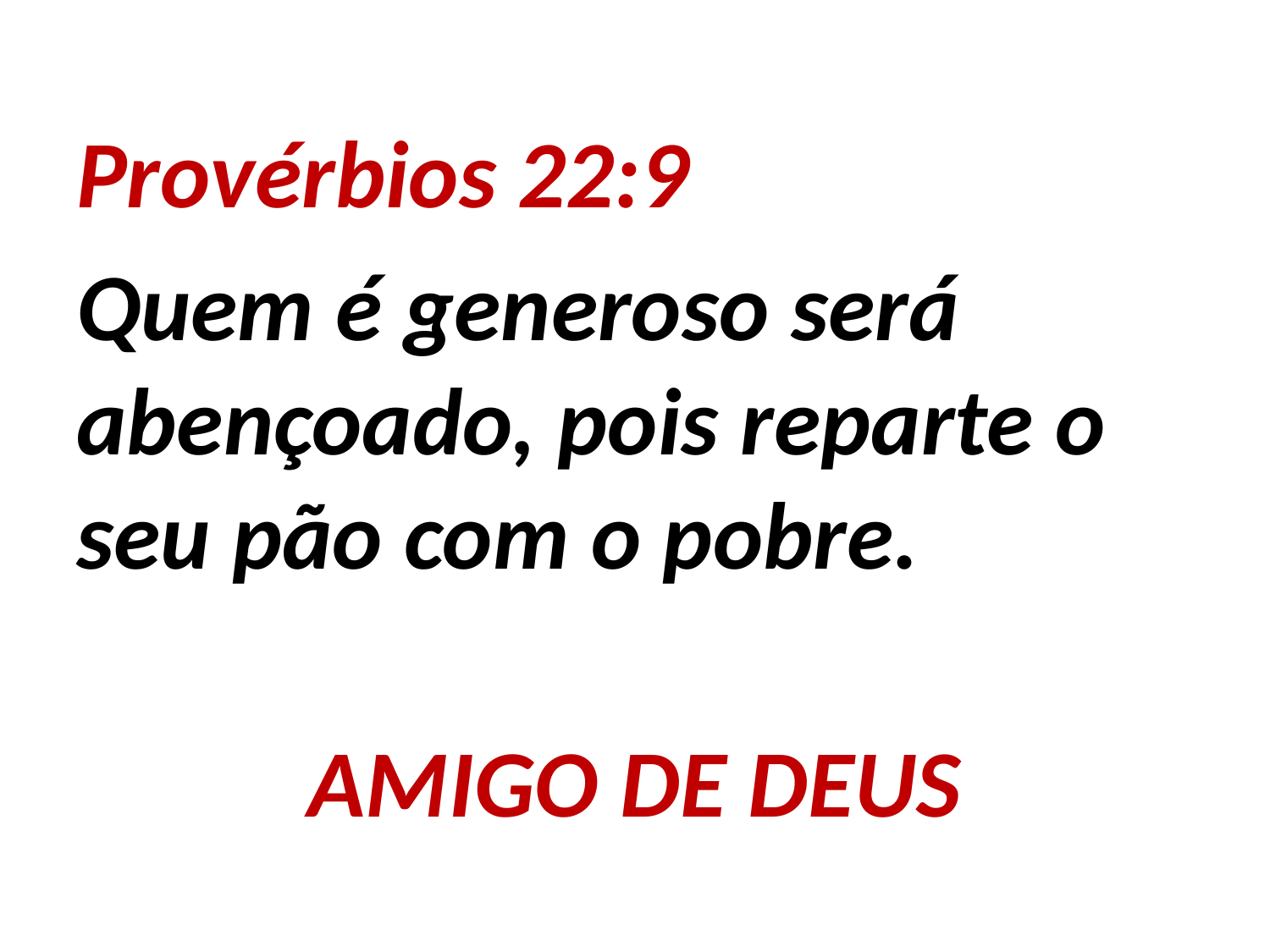

Provérbios 22:9
Quem é generoso será abençoado, pois reparte o seu pão com o pobre.
AMIGO DE DEUS